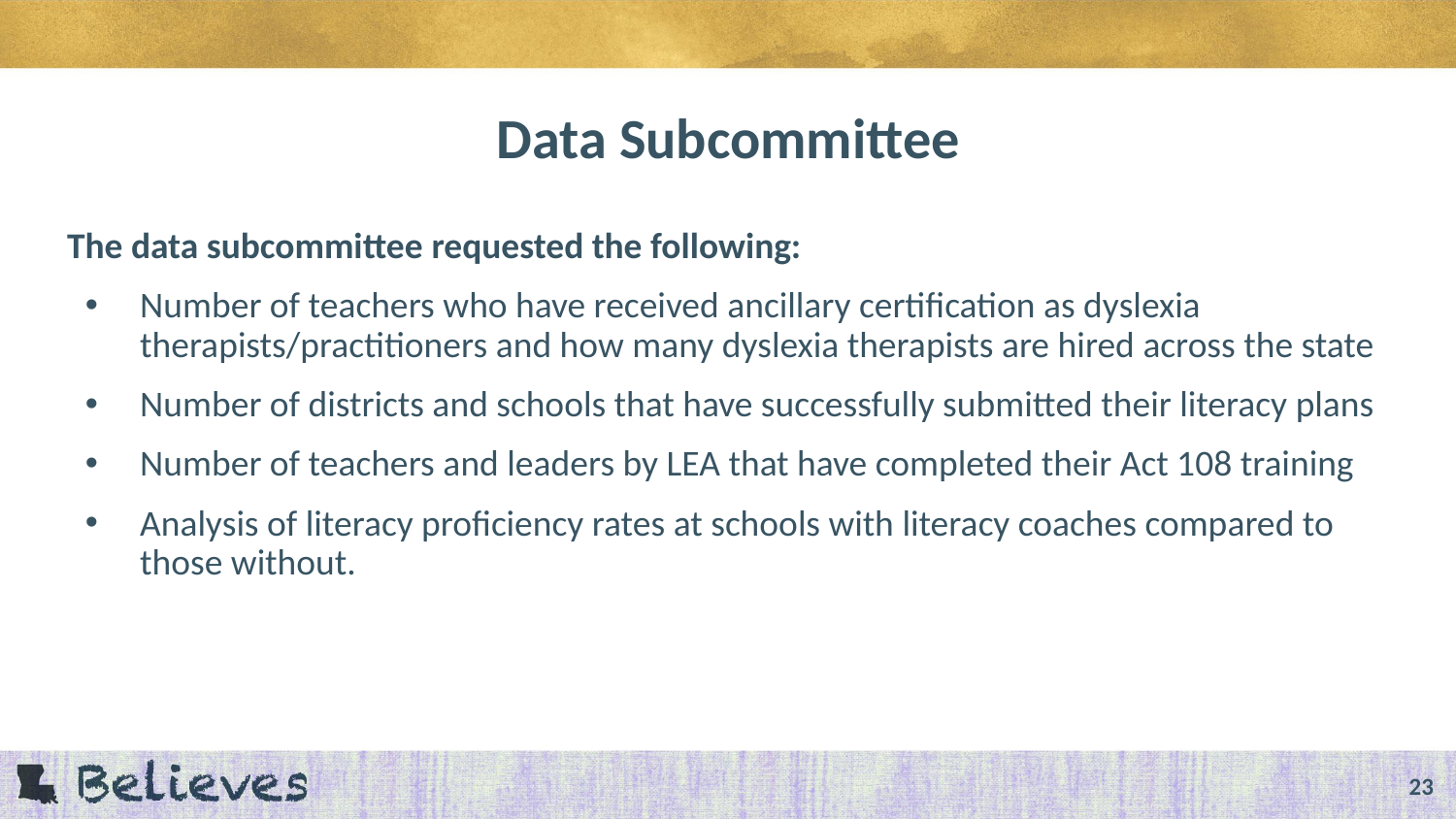

# Data Subcommittee
The data subcommittee requested the following:
Number of teachers who have received ancillary certification as dyslexia therapists/practitioners and how many dyslexia therapists are hired across the state
Number of districts and schools that have successfully submitted their literacy plans
Number of teachers and leaders by LEA that have completed their Act 108 training
Analysis of literacy proficiency rates at schools with literacy coaches compared to those without.